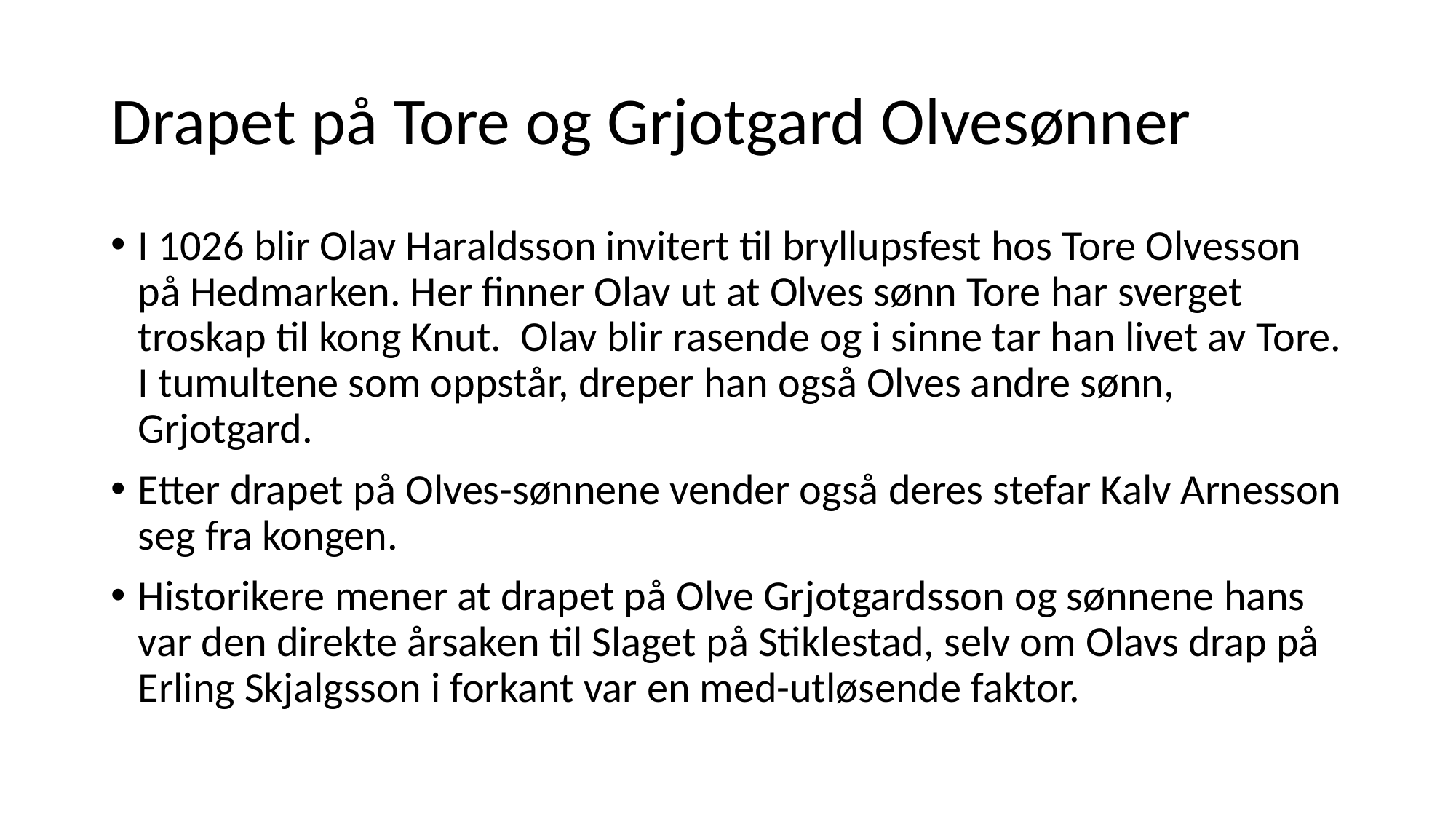

# Drapet på Tore og Grjotgard Olvesønner
I 1026 blir Olav Haraldsson invitert til bryllupsfest hos Tore Olvesson på Hedmarken. Her finner Olav ut at Olves sønn Tore har sverget troskap til kong Knut.  Olav blir rasende og i sinne tar han livet av Tore. I tumultene som oppstår, dreper han også Olves andre sønn, Grjotgard.
Etter drapet på Olves-sønnene vender også deres stefar Kalv Arnesson seg fra kongen.
Historikere mener at drapet på Olve Grjotgardsson og sønnene hans var den direkte årsaken til Slaget på Stiklestad, selv om Olavs drap på Erling Skjalgsson i forkant var en med-utløsende faktor.